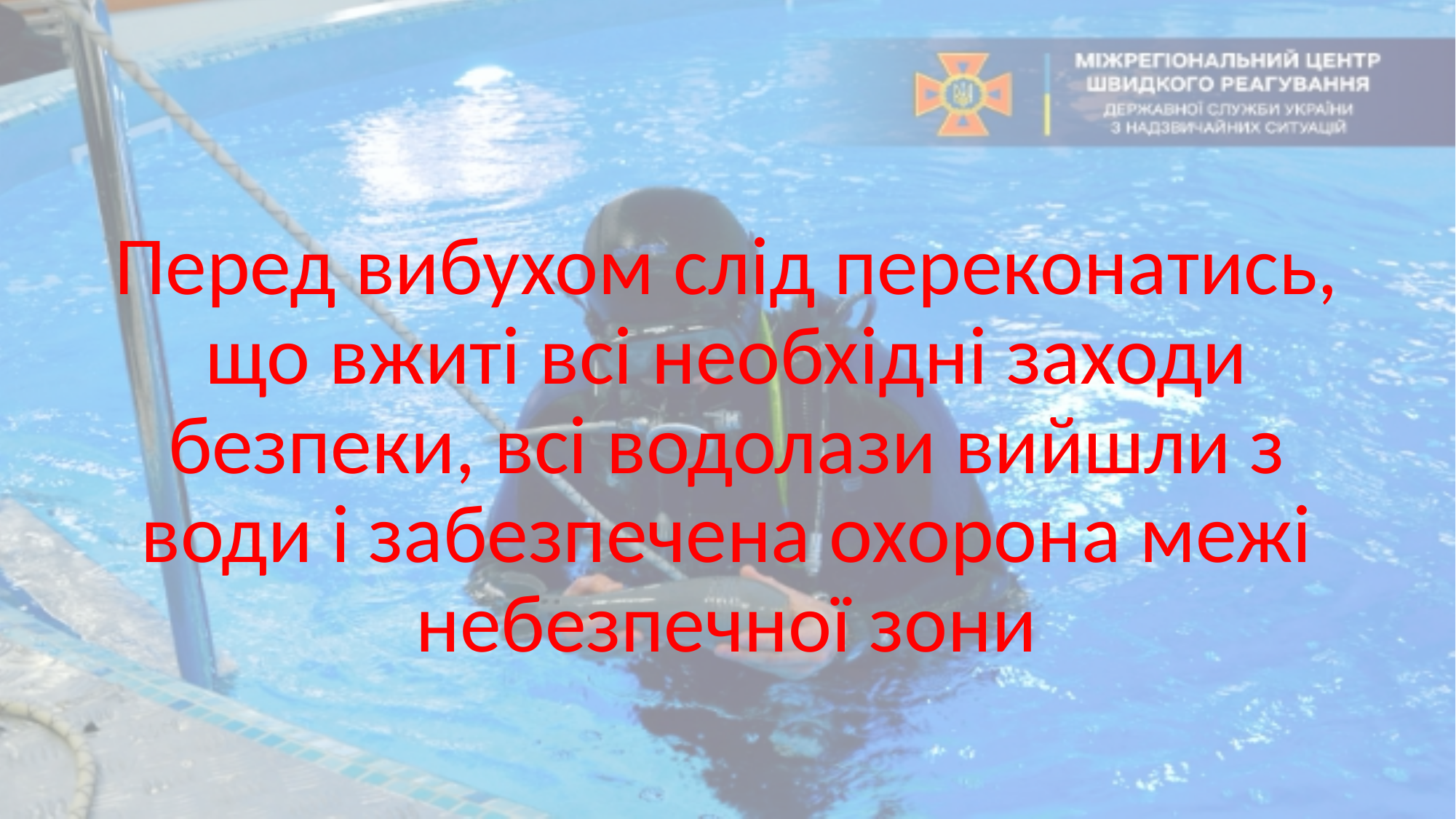

# Перед вибухом слід переконатись, що вжиті всі необхідні заходи безпеки, всі водолази вийшли з води і забезпечена охорона межі небезпечної зони